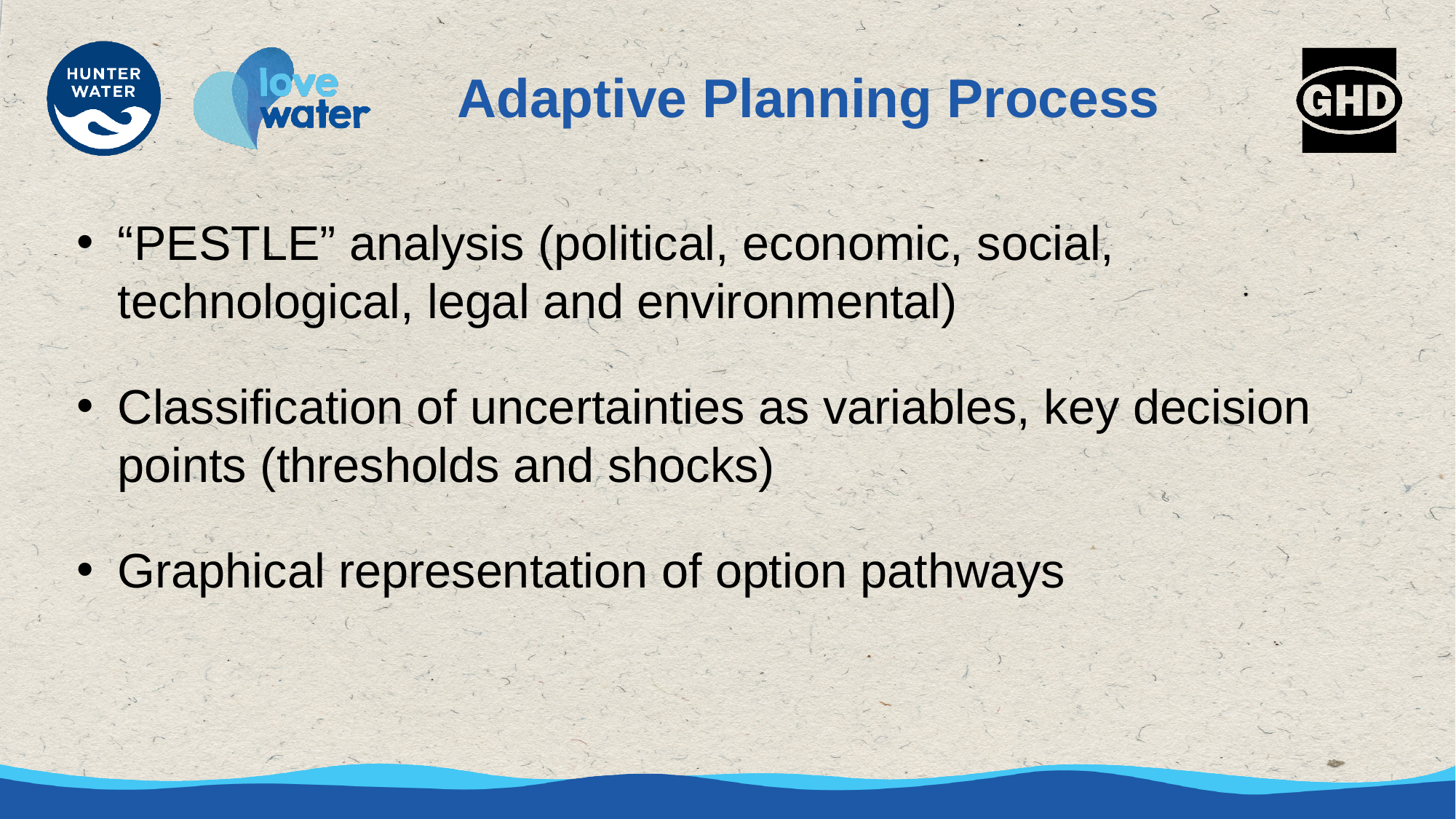

Adaptive Planning Process
“PESTLE” analysis (political, economic, social, technological, legal and environmental)

Classification of uncertainties as variables, key decision points (thresholds and shocks)

Graphical representation of option pathways